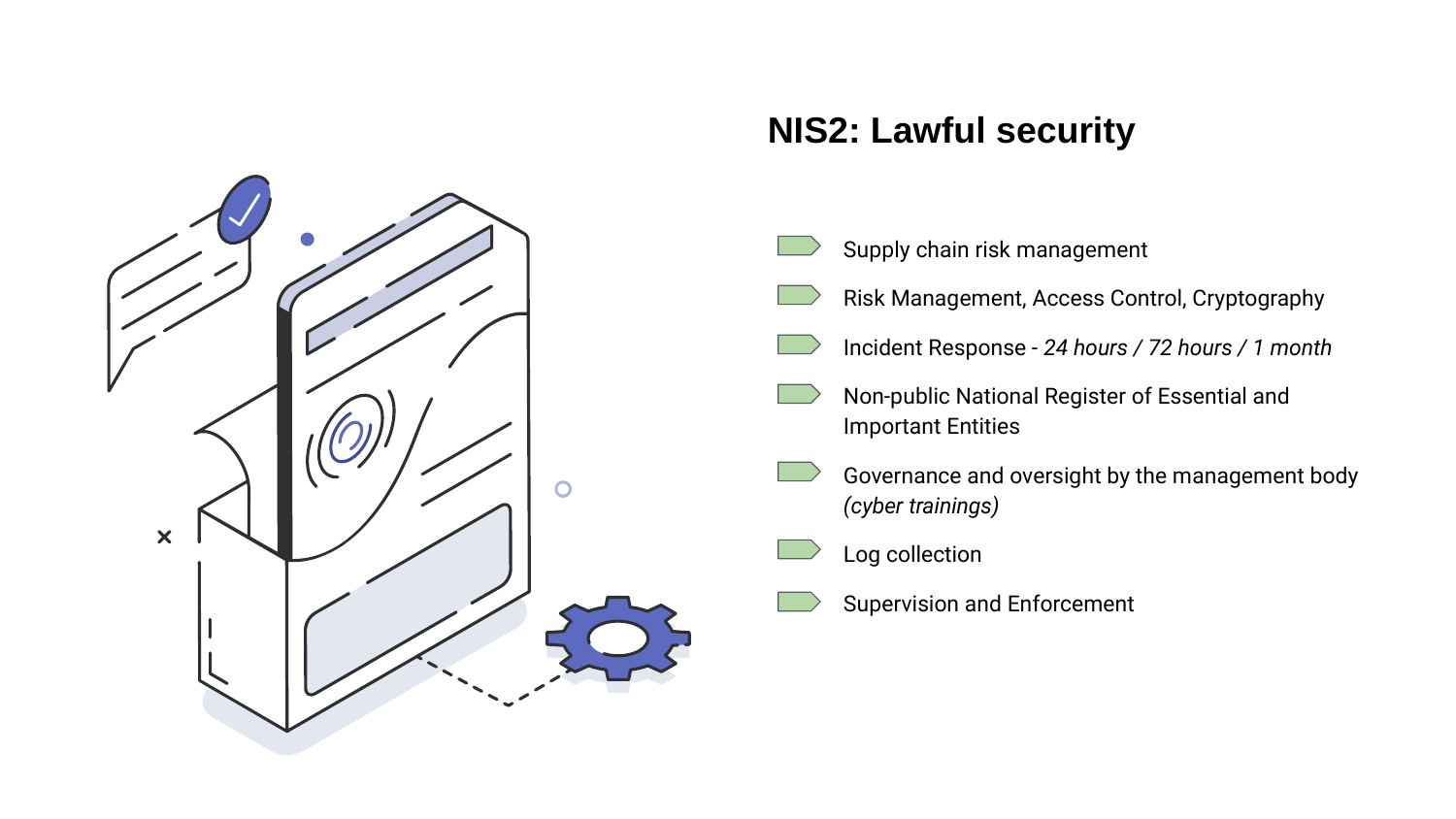

NIS2: Lawful security

Supply chain risk management
Risk Management, Access Control, Cryptography
Incident Response - 24 hours / 72 hours / 1 month
Non-public National Register of Essential and
Important Entities
Governance and oversight by the management body
(cyber trainings)
Log collection
Supervision and Enforcement